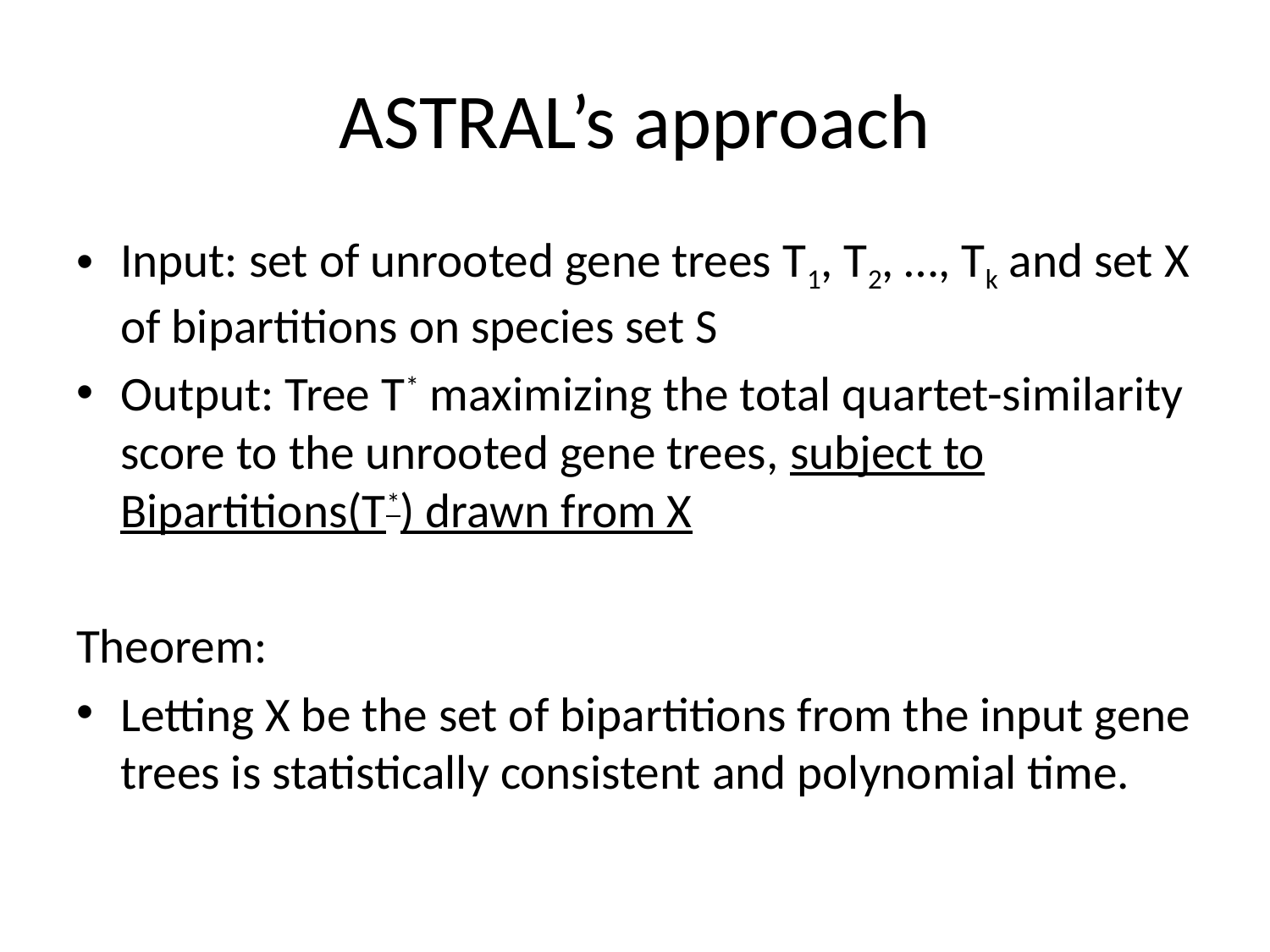

# ASTRAL’s approach
Input: set of unrooted gene trees T1, T2, …, Tk and set X of bipartitions on species set S
Output: Tree T* maximizing the total quartet-similarity score to the unrooted gene trees, subject to Bipartitions(T*) drawn from X

Theorem:
Letting X be the set of bipartitions from the input gene trees is statistically consistent and polynomial time.